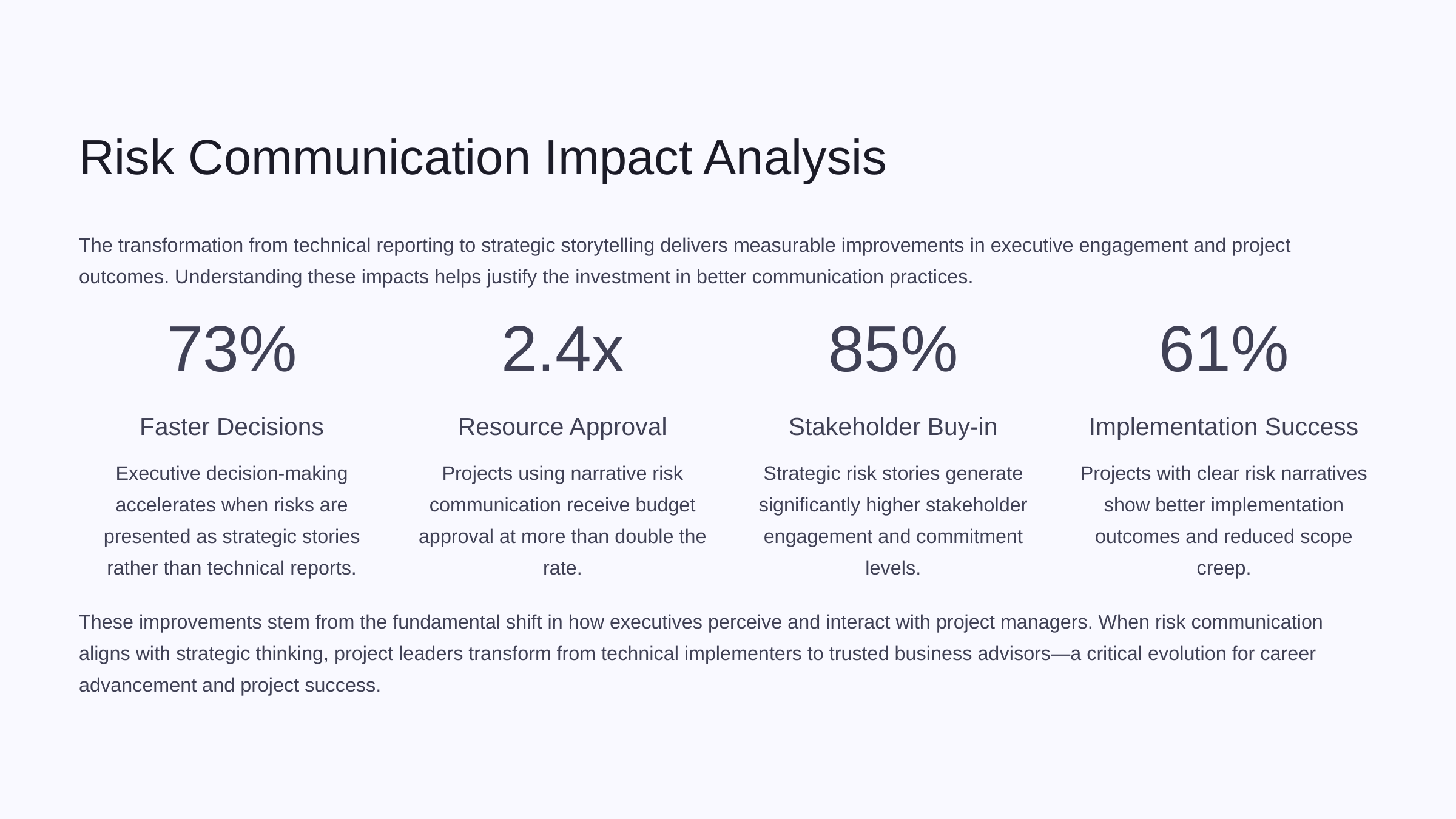

Risk Communication Impact Analysis
The transformation from technical reporting to strategic storytelling delivers measurable improvements in executive engagement and project outcomes. Understanding these impacts helps justify the investment in better communication practices.
73%
2.4x
85%
61%
Faster Decisions
Resource Approval
Stakeholder Buy-in
Implementation Success
Executive decision-making accelerates when risks are presented as strategic stories rather than technical reports.
Projects using narrative risk communication receive budget approval at more than double the rate.
Strategic risk stories generate significantly higher stakeholder engagement and commitment levels.
Projects with clear risk narratives show better implementation outcomes and reduced scope creep.
These improvements stem from the fundamental shift in how executives perceive and interact with project managers. When risk communication aligns with strategic thinking, project leaders transform from technical implementers to trusted business advisors—a critical evolution for career advancement and project success.